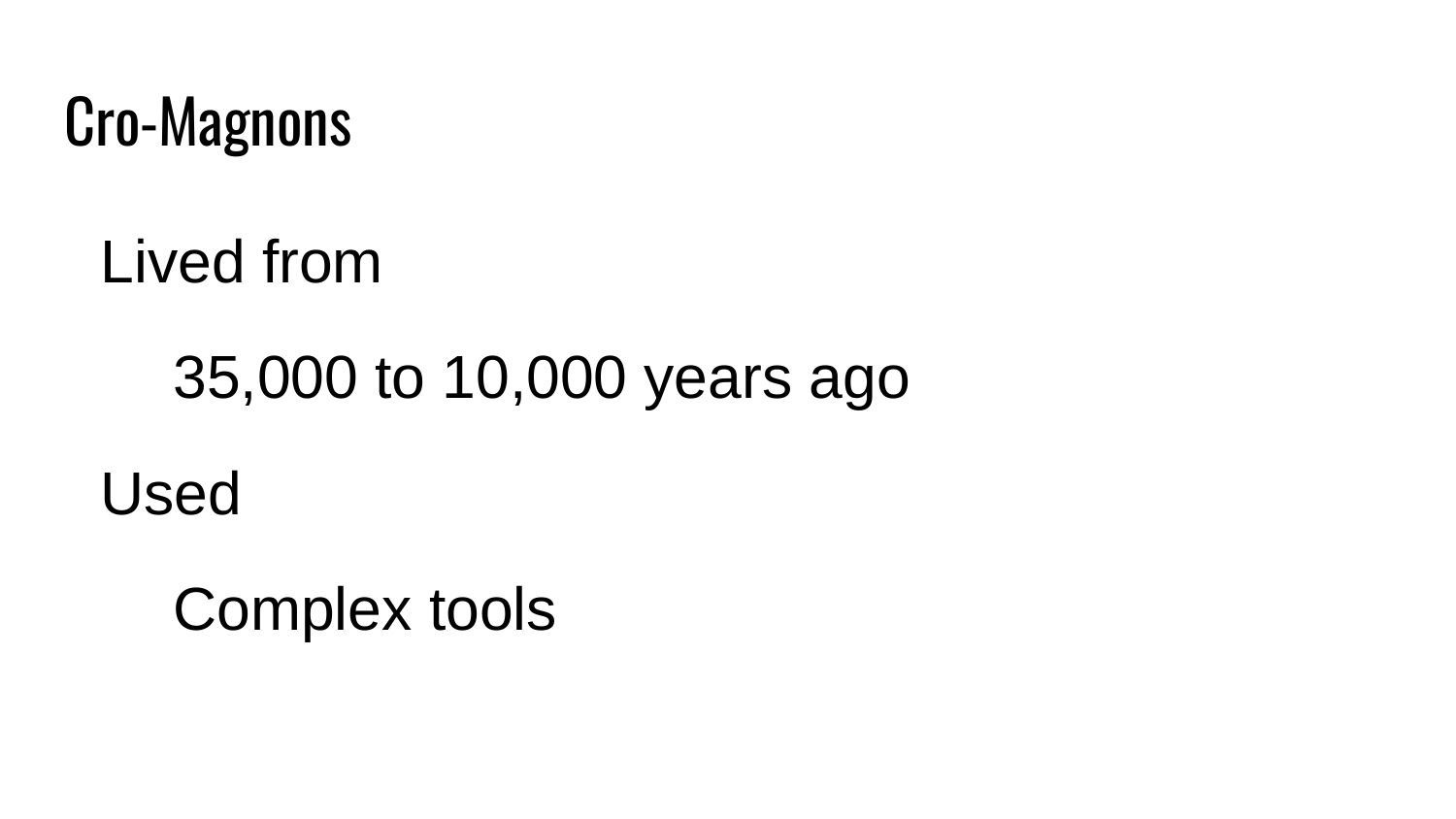

# Cro-Magnons
Lived from
35,000 to 10,000 years ago
Used
Complex tools